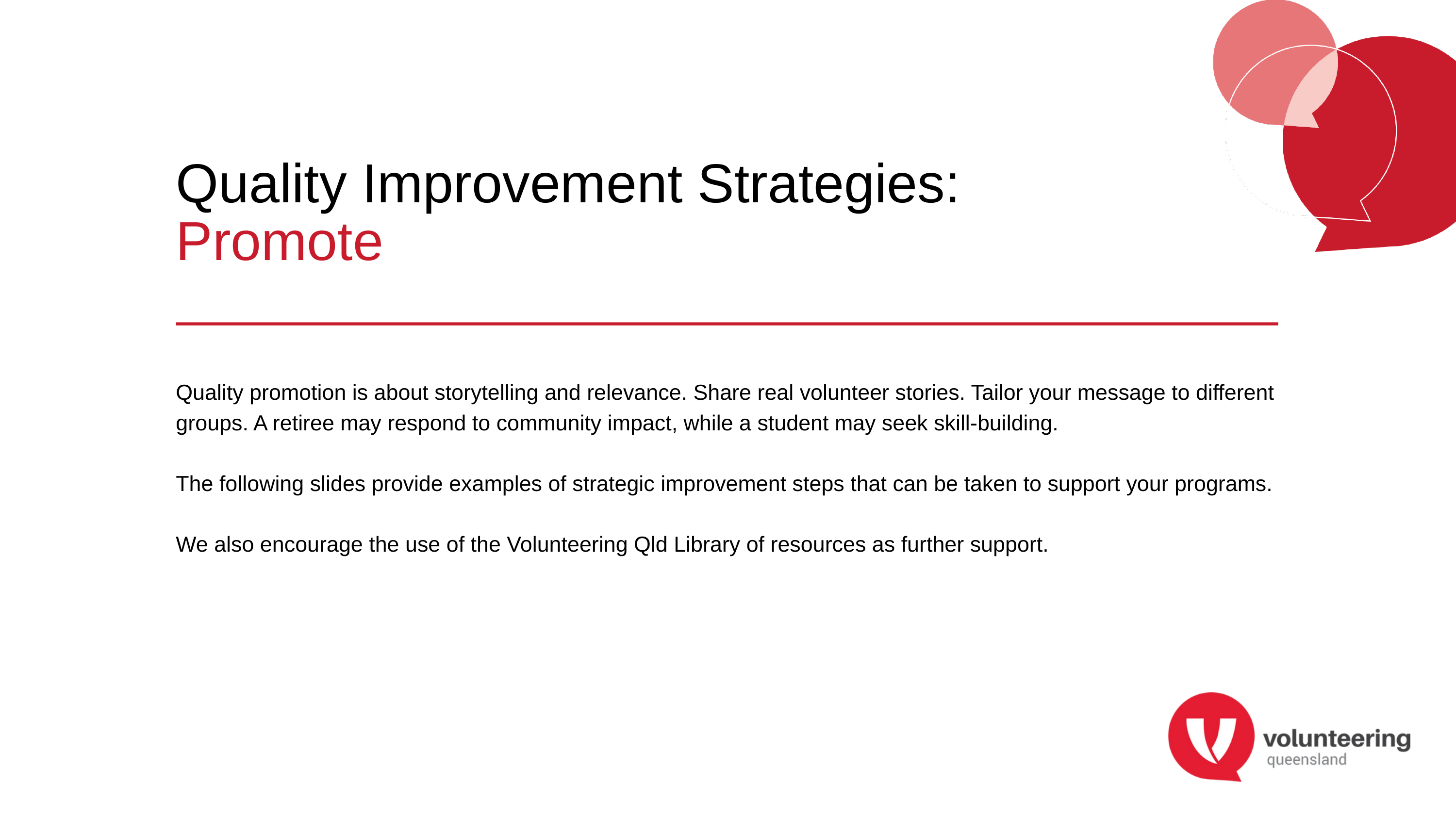

Quality Improvement Strategies: Promote

Quality promotion is about storytelling and relevance. Share real volunteer stories. Tailor your message to different groups. A retiree may respond to community impact, while a student may seek skill-building.

The following slides provide examples of strategic improvement steps that can be taken to support your programs.

We also encourage the use of the Volunteering Qld Library of resources as further support.